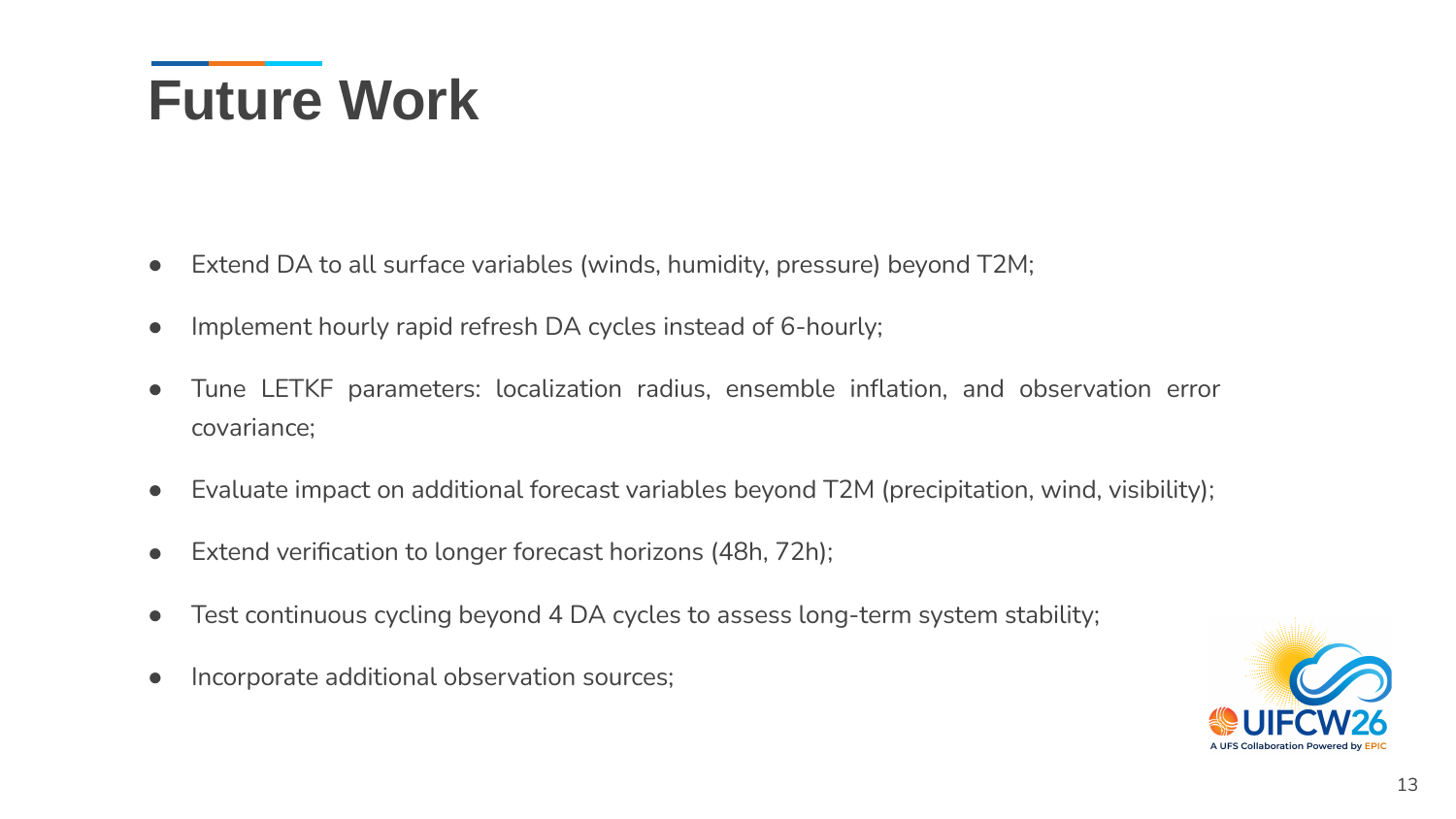

# Future Work
Extend DA to all surface variables (winds, humidity, pressure) beyond T2M;
Implement hourly rapid refresh DA cycles instead of 6-hourly;
Tune LETKF parameters: localization radius, ensemble inflation, and observation error covariance;
Evaluate impact on additional forecast variables beyond T2M (precipitation, wind, visibility);
Extend verification to longer forecast horizons (48h, 72h);
Test continuous cycling beyond 4 DA cycles to assess long-term system stability;
Incorporate additional observation sources;
13